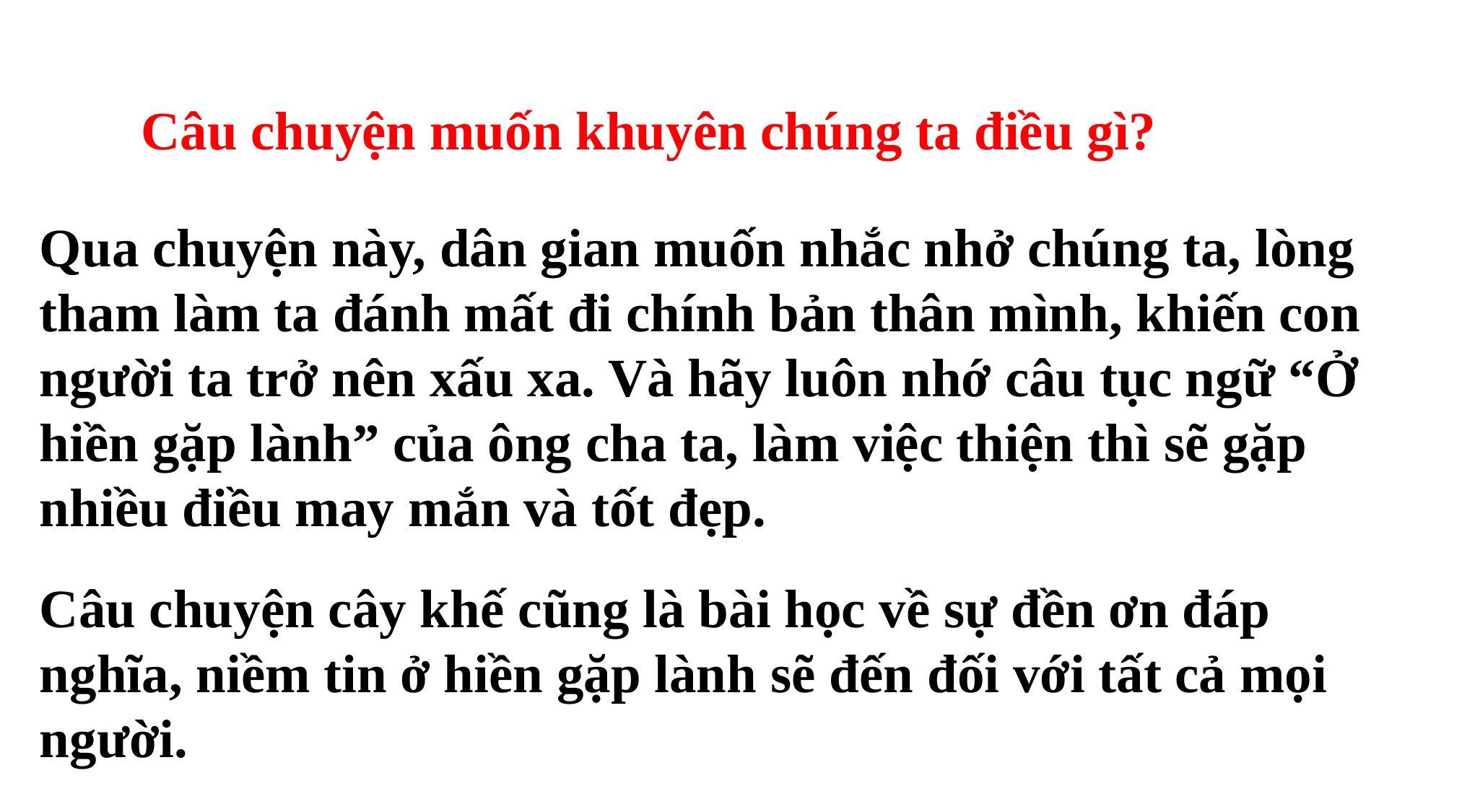

Câu chuyện muốn khuyên chúng ta điều gì?
Qua chuyện này, dân gian muốn nhắc nhở chúng ta, lòng tham làm ta đánh mất đi chính bản thân mình, khiến con người ta trở nên xấu xa. Và hãy luôn nhớ câu tục ngữ “Ở hiền gặp lành” của ông cha ta, làm việc thiện thì sẽ gặp nhiều điều may mắn và tốt đẹp.
Câu chuyện cây khế cũng là bài học về sự đền ơn đáp nghĩa, niềm tin ở hiền gặp lành sẽ đến đối với tất cả mọi người.